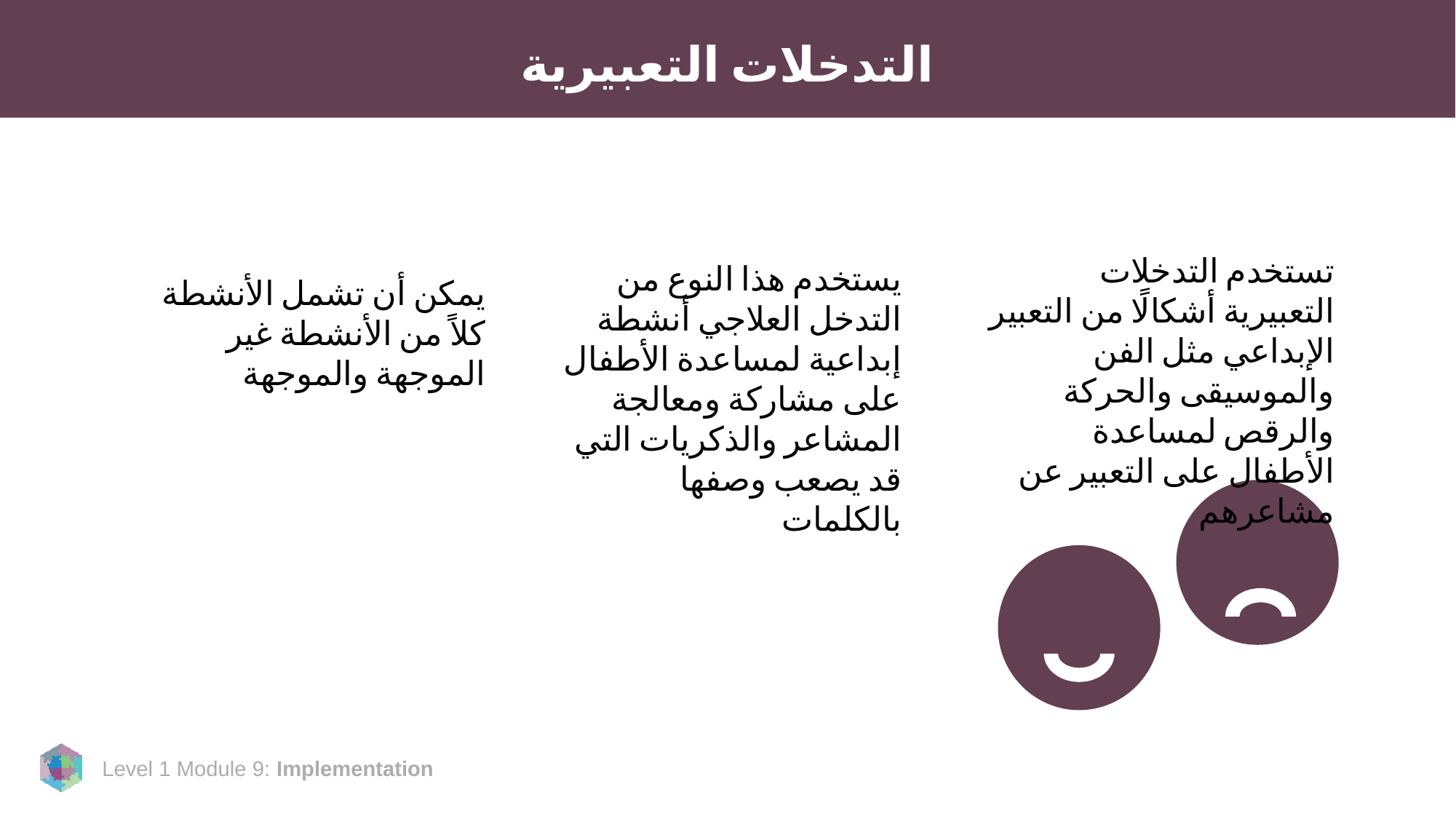

# التدخلات التعبيرية
تستخدم التدخلات التعبيرية أشكالًا من التعبير الإبداعي مثل الفن والموسيقى والحركة والرقص لمساعدة الأطفال على التعبير عن مشاعرهم
يستخدم هذا النوع من التدخل العلاجي أنشطة إبداعية لمساعدة الأطفال على مشاركة ومعالجة المشاعر والذكريات التي قد يصعب وصفها بالكلمات
يمكن أن تشمل الأنشطة كلاً من الأنشطة غير الموجهة والموجهة